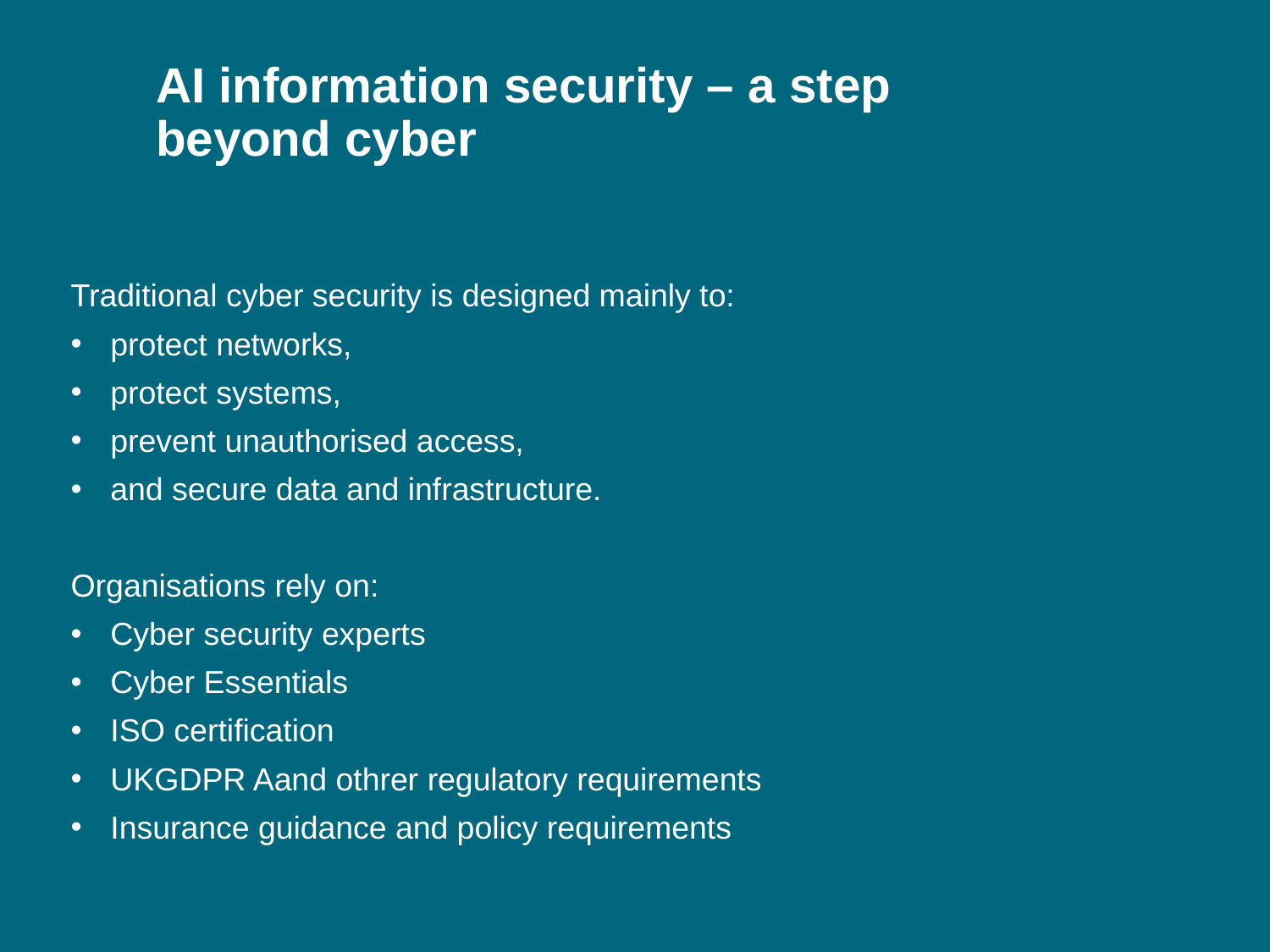

# AI information security – a step beyond cyber

Traditional cyber security is designed mainly to:
protect networks,
protect systems,
prevent unauthorised access,
and secure data and infrastructure.

Organisations rely on:
Cyber security experts
Cyber Essentials
ISO certification
UKGDPR Aand othrer regulatory requirements
Insurance guidance and policy requirements